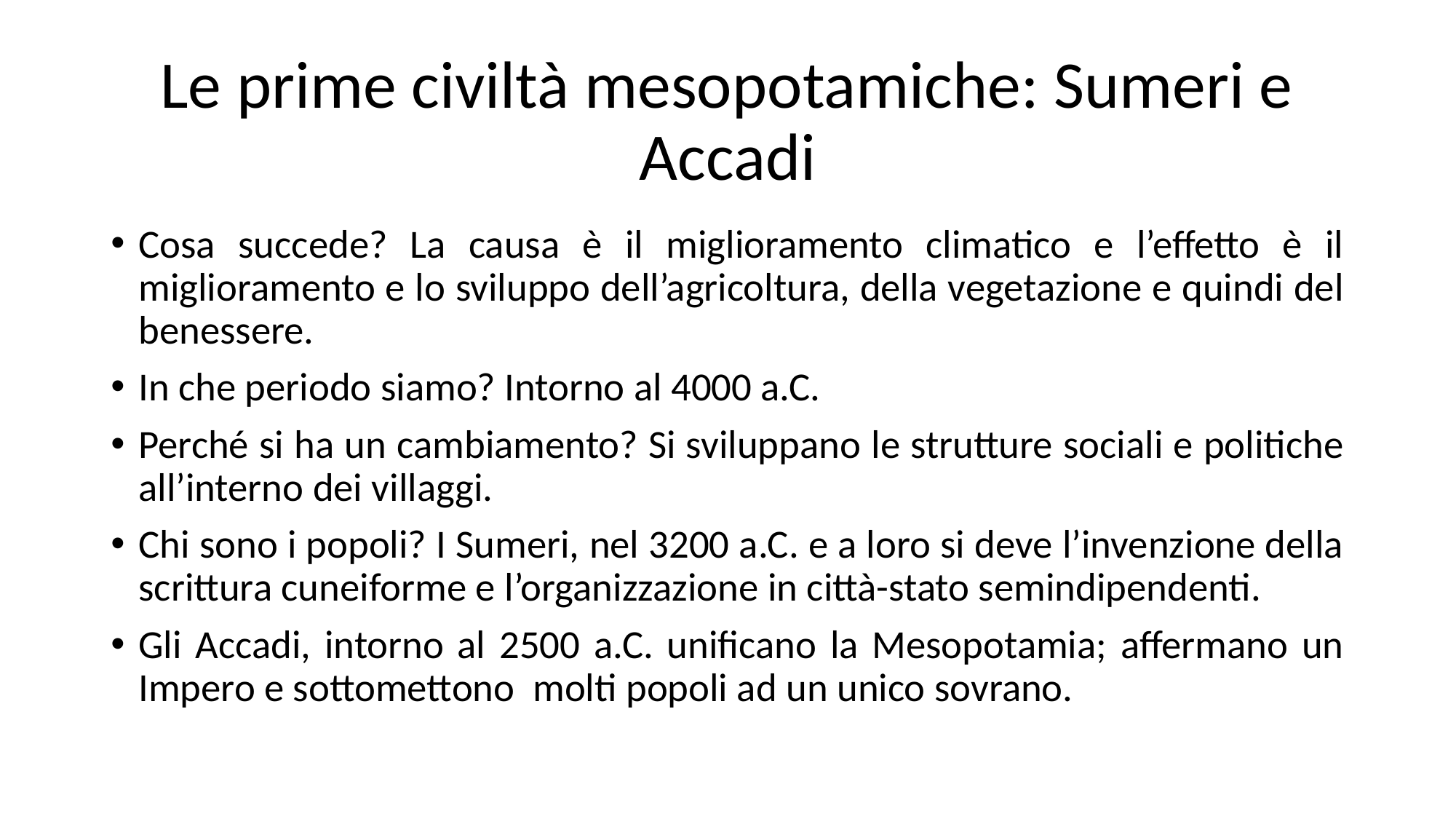

# Le prime civiltà mesopotamiche: Sumeri e Accadi
Cosa succede? La causa è il miglioramento climatico e l’effetto è il miglioramento e lo sviluppo dell’agricoltura, della vegetazione e quindi del benessere.
In che periodo siamo? Intorno al 4000 a.C.
Perché si ha un cambiamento? Si sviluppano le strutture sociali e politiche all’interno dei villaggi.
Chi sono i popoli? I Sumeri, nel 3200 a.C. e a loro si deve l’invenzione della scrittura cuneiforme e l’organizzazione in città-stato semindipendenti.
Gli Accadi, intorno al 2500 a.C. unificano la Mesopotamia; affermano un Impero e sottomettono  molti popoli ad un unico sovrano.